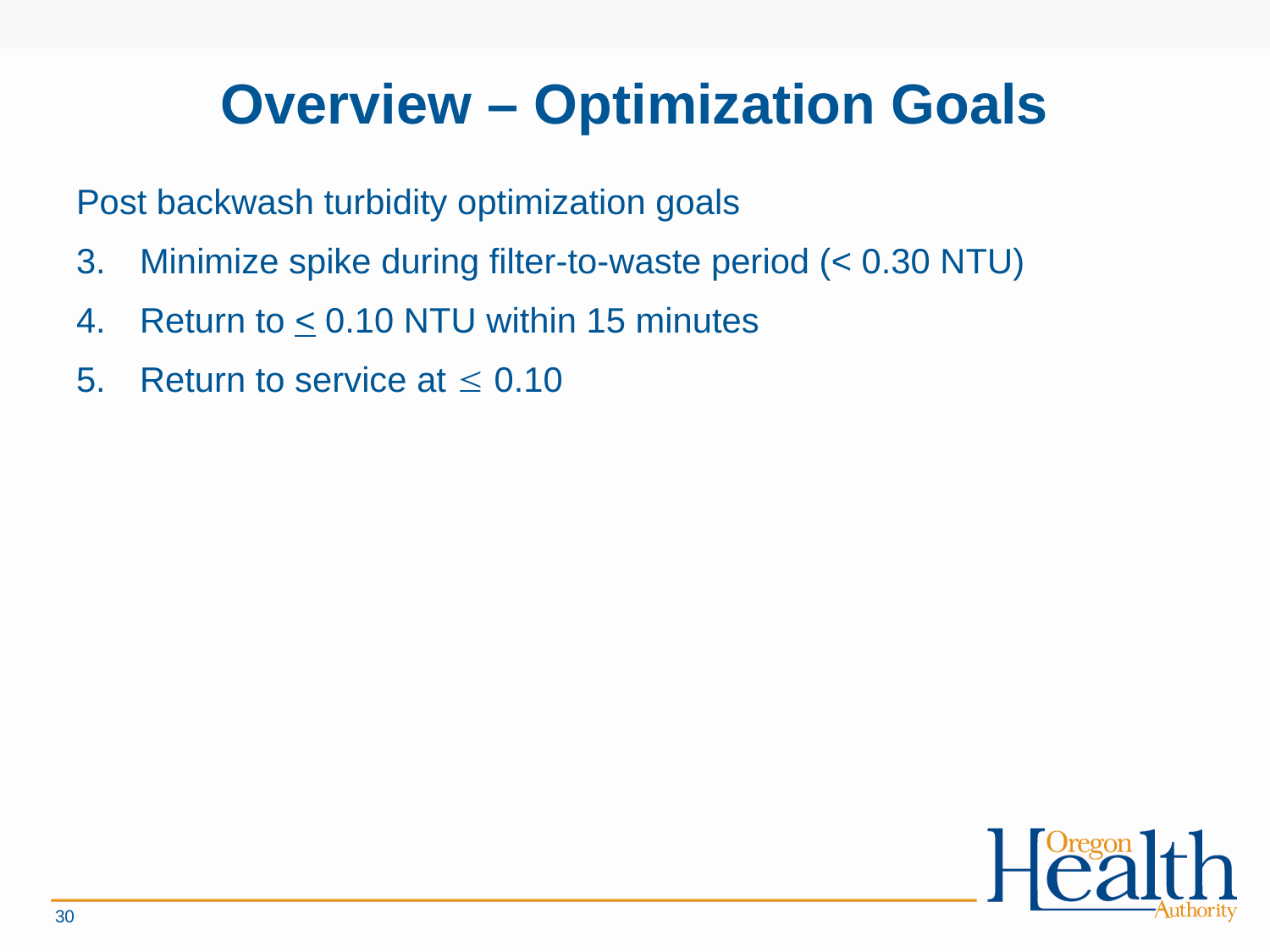

# Overview – Optimization Goals
Post backwash turbidity optimization goals
Minimize spike during filter-to-waste period (< 0.30 NTU)
Return to < 0.10 NTU within 15 minutes
Return to service at ≤ 0.10

30